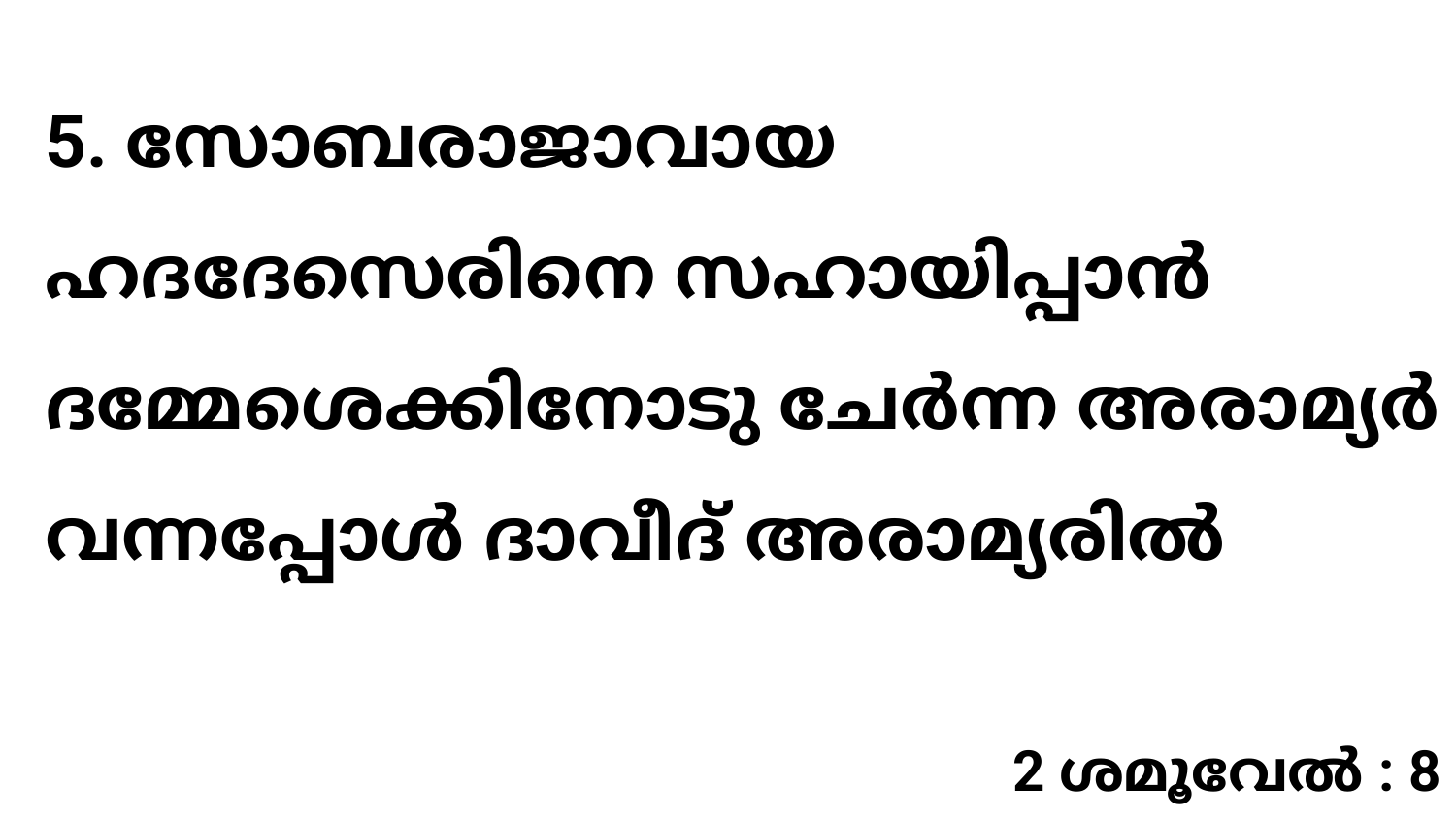

5. സോബരാജാവായ ഹദദേസെരിനെ സഹായിപ്പാൻ ദമ്മേശെക്കിനോടു ചേർന്ന അരാമ്യർ വന്നപ്പോൾ ദാവീദ് അരാമ്യരിൽ
2 ശമൂവേൽ : 8